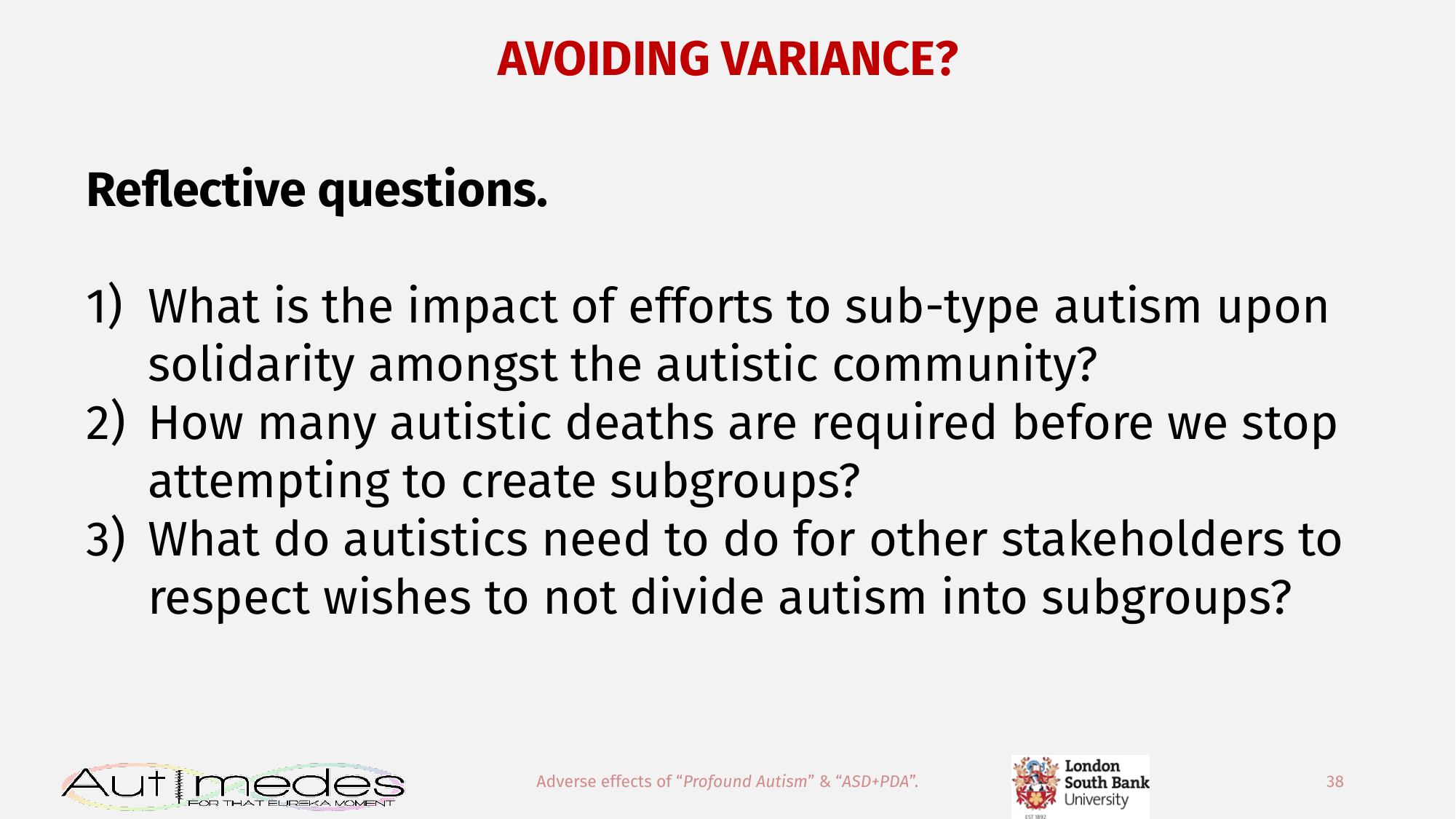

AVOIDING VARIANCE?
Reflective questions.

What is the impact of efforts to sub-type autism upon solidarity amongst the autistic community?
How many autistic deaths are required before we stop attempting to create subgroups?
What do autistics need to do for other stakeholders to respect wishes to not divide autism into subgroups?
Adverse effects of “Profound Autism” & “ASD+PDA”.
38